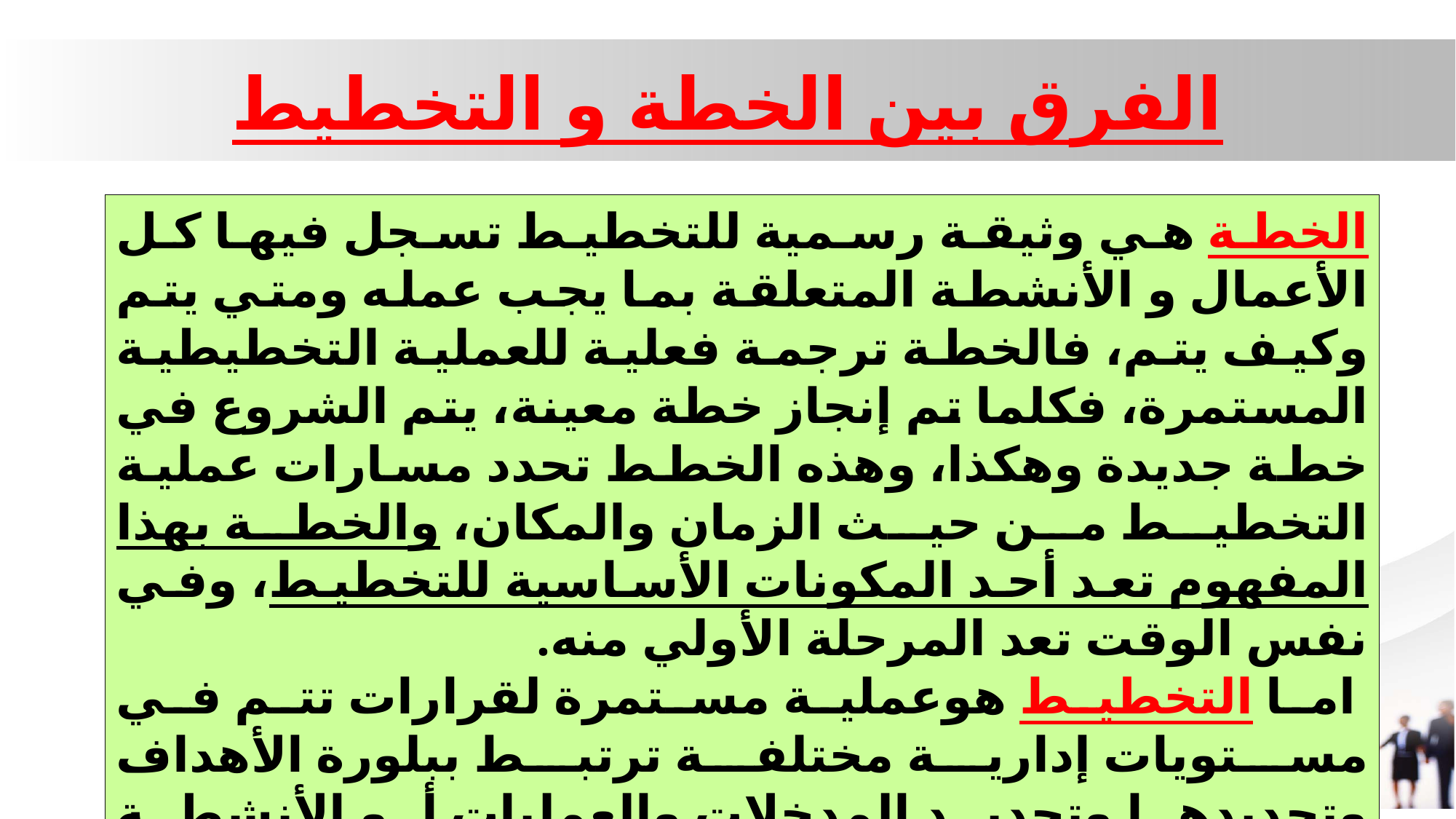

# الفرق بين الخطة و التخطيط
الخطة هي وثيقة رسمية للتخطيط تسجل فيها كل الأعمال و الأنشطة المتعلقة بما يجب عمله ومتي يتم وكيف يتم، فالخطة ترجمة فعلية للعملية التخطيطية المستمرة، فكلما تم إنجاز خطة معينة، يتم الشروع في خطة جديدة وهكذا، وهذه الخطط تحدد مسارات عملية التخطيط من حيث الزمان والمكان، والخطة بهذا المفهوم تعد أحد المكونات الأساسية للتخطيط، وفي نفس الوقت تعد المرحلة الأولي منه.
 اما التخطيط هوعملية مستمرة لقرارات تتم في مستويات إدارية مختلفة ترتبط ببلورة الأهداف وتحديدها وتحديد المدخلات والعمليات أو الأنشطة الخاصة بتحقيقها ووضعها في شكل برنامج زمني محدد